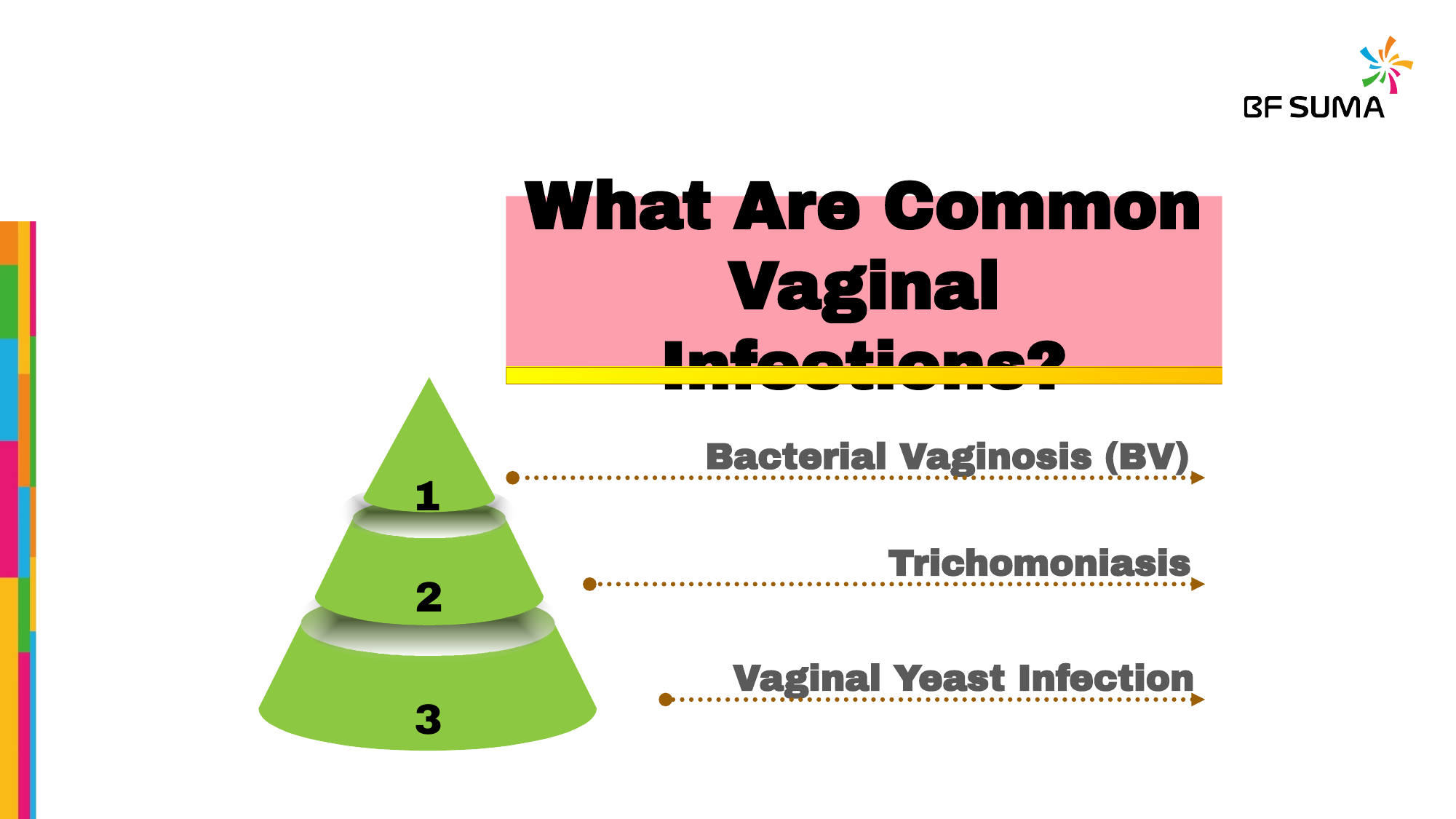

What Are Common Vaginal Infections?

1

2

3
Bacterial Vaginosis (BV)

Trichomoniasis

Vaginal Yeast Infection